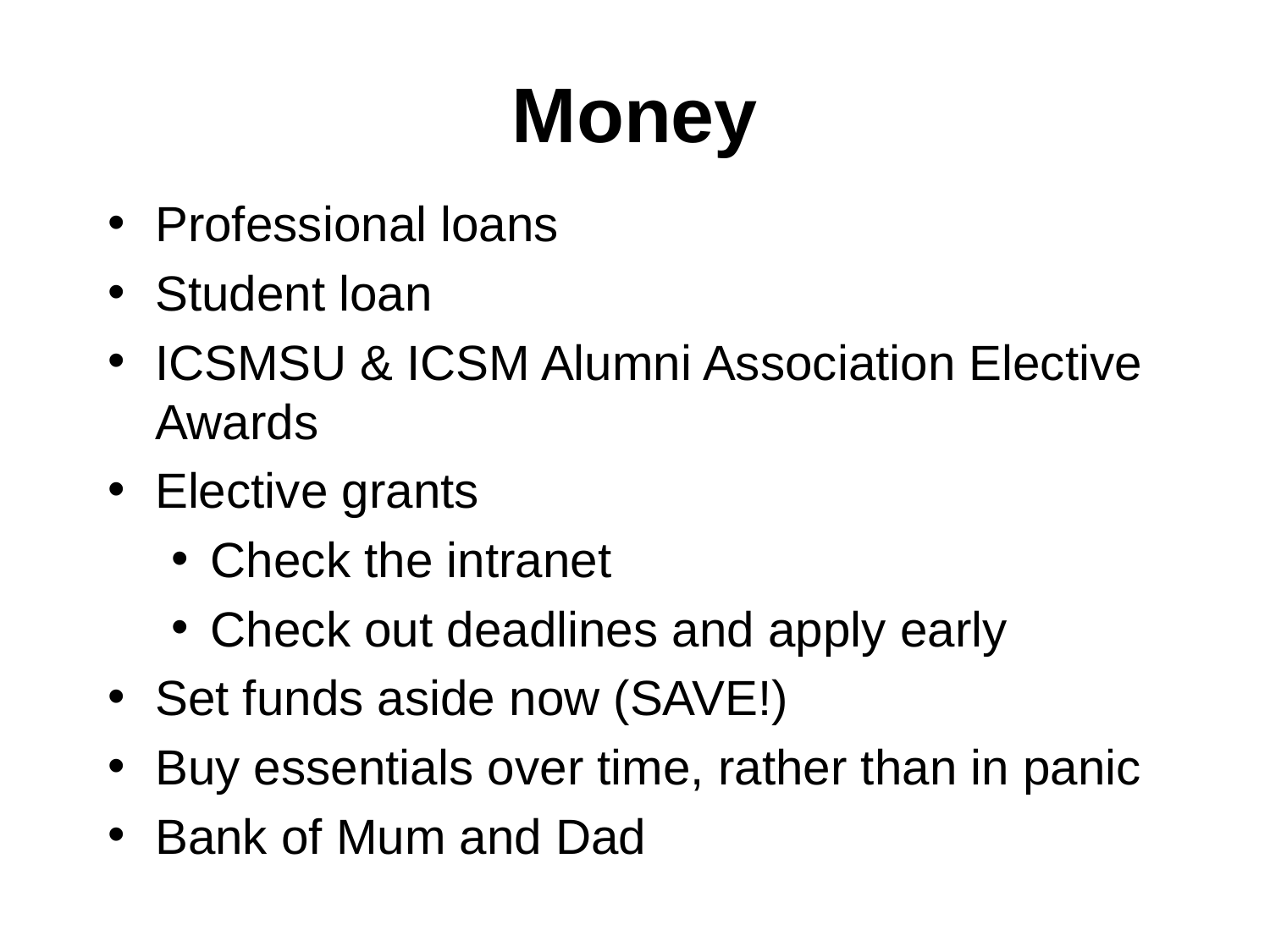

# Money
Professional loans
Student loan
ICSMSU & ICSM Alumni Association Elective Awards
Elective grants
Check the intranet
Check out deadlines and apply early
Set funds aside now (SAVE!)
Buy essentials over time, rather than in panic
Bank of Mum and Dad